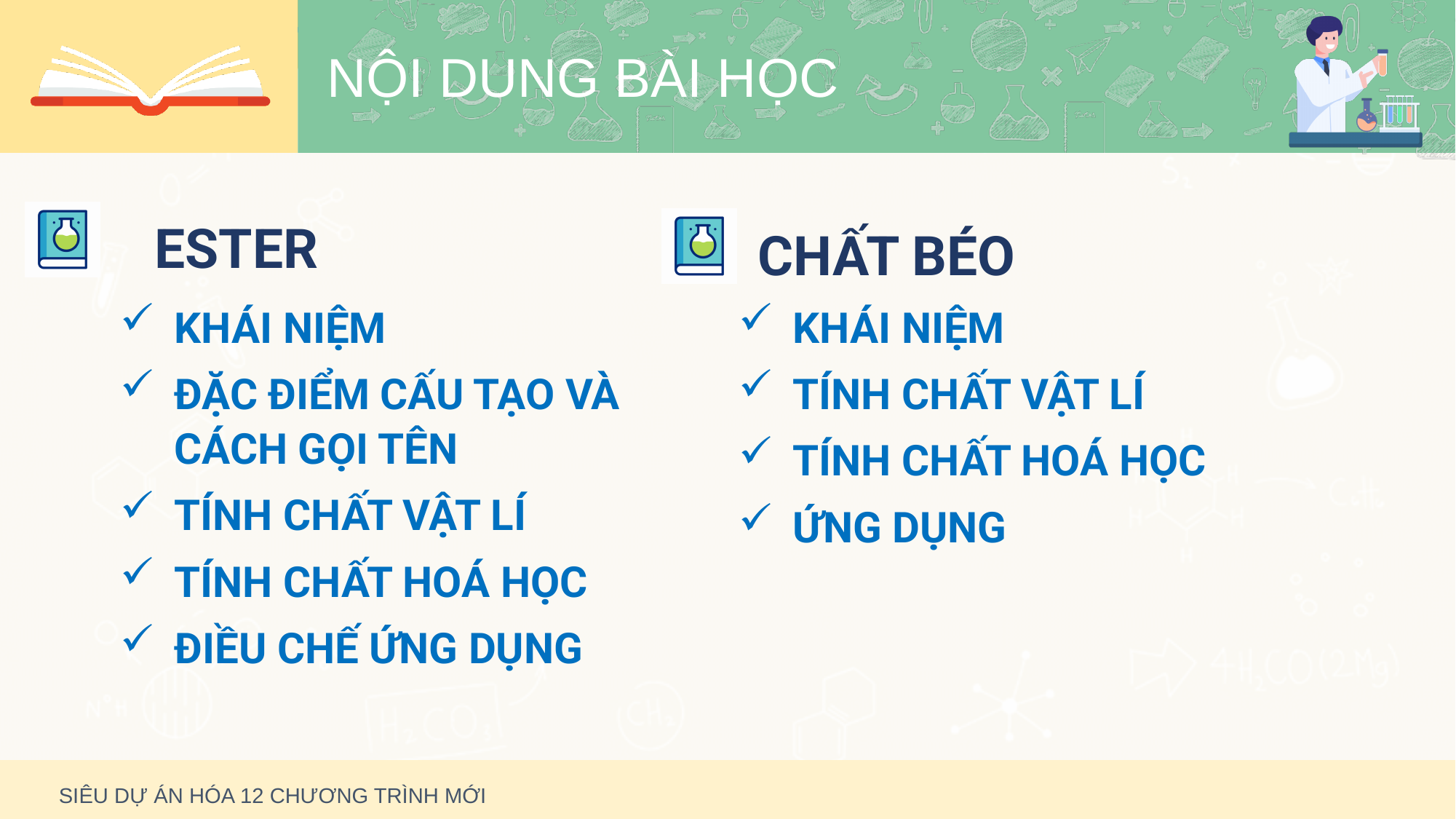

ESTER
CHẤT BÉO
KHÁI NIỆM
ĐẶC ĐIỂM CẤU TẠO VÀ CÁCH GỌI TÊN
TÍNH CHẤT VẬT LÍ
TÍNH CHẤT HOÁ HỌC
ĐIỀU CHẾ ỨNG DỤNG
KHÁI NIỆM
TÍNH CHẤT VẬT LÍ
TÍNH CHẤT HOÁ HỌC
ỨNG DỤNG